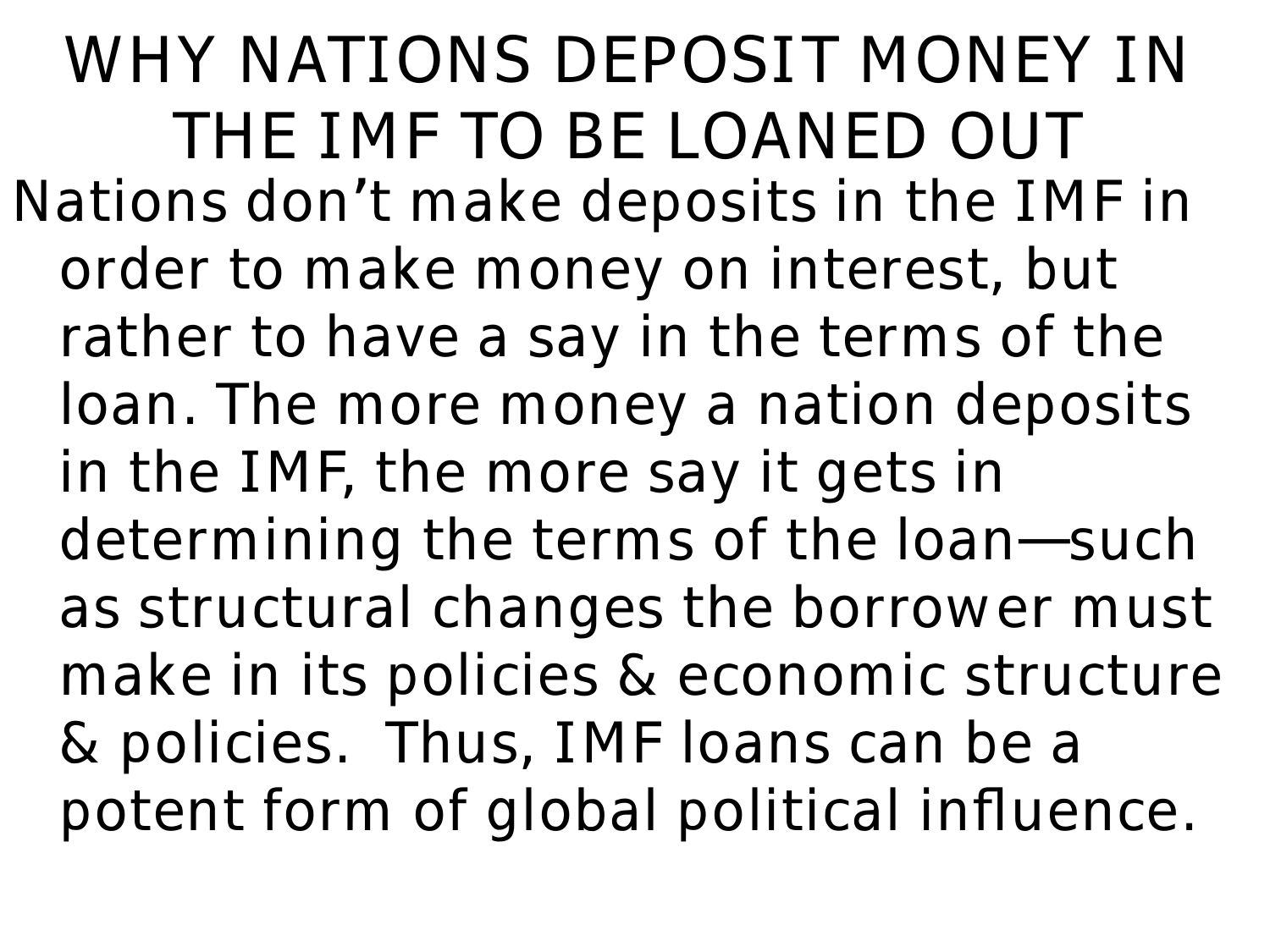

# WHY NATIONS DEPOSIT MONEY IN THE IMF TO BE LOANED OUT
Nations don’t make deposits in the IMF in order to make money on interest, but rather to have a say in the terms of the loan. The more money a nation deposits in the IMF, the more say it gets in determining the terms of the loan—such as structural changes the borrower must make in its policies & economic structure & policies.  Thus, IMF loans can be a potent form of global political influence.